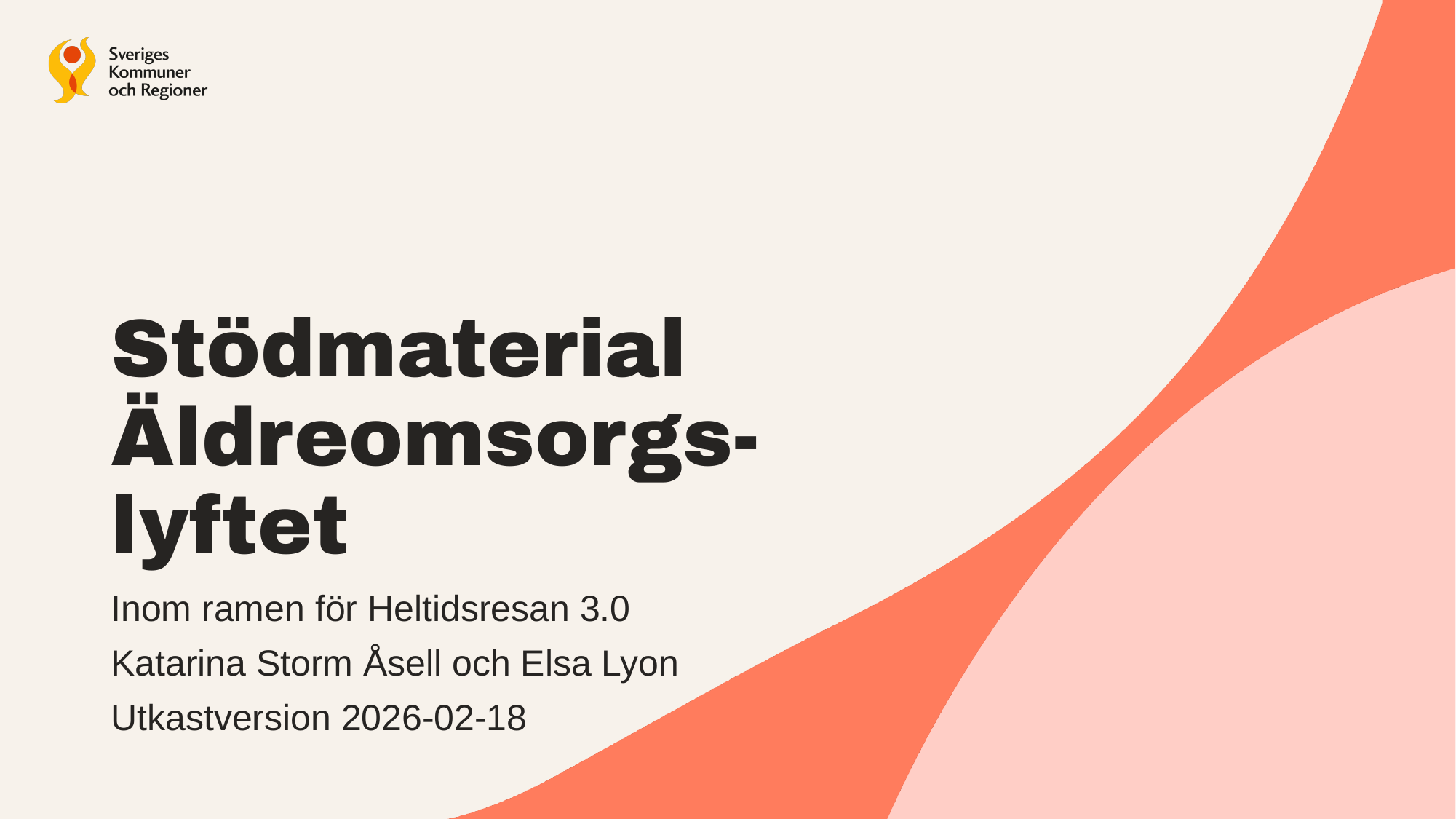

Stödmaterial  Äldreomsorgs-lyftet
Inom ramen för Heltidsresan 3.0
Katarina Storm Åsell och Elsa Lyon
Utkastversion 2026-02-18